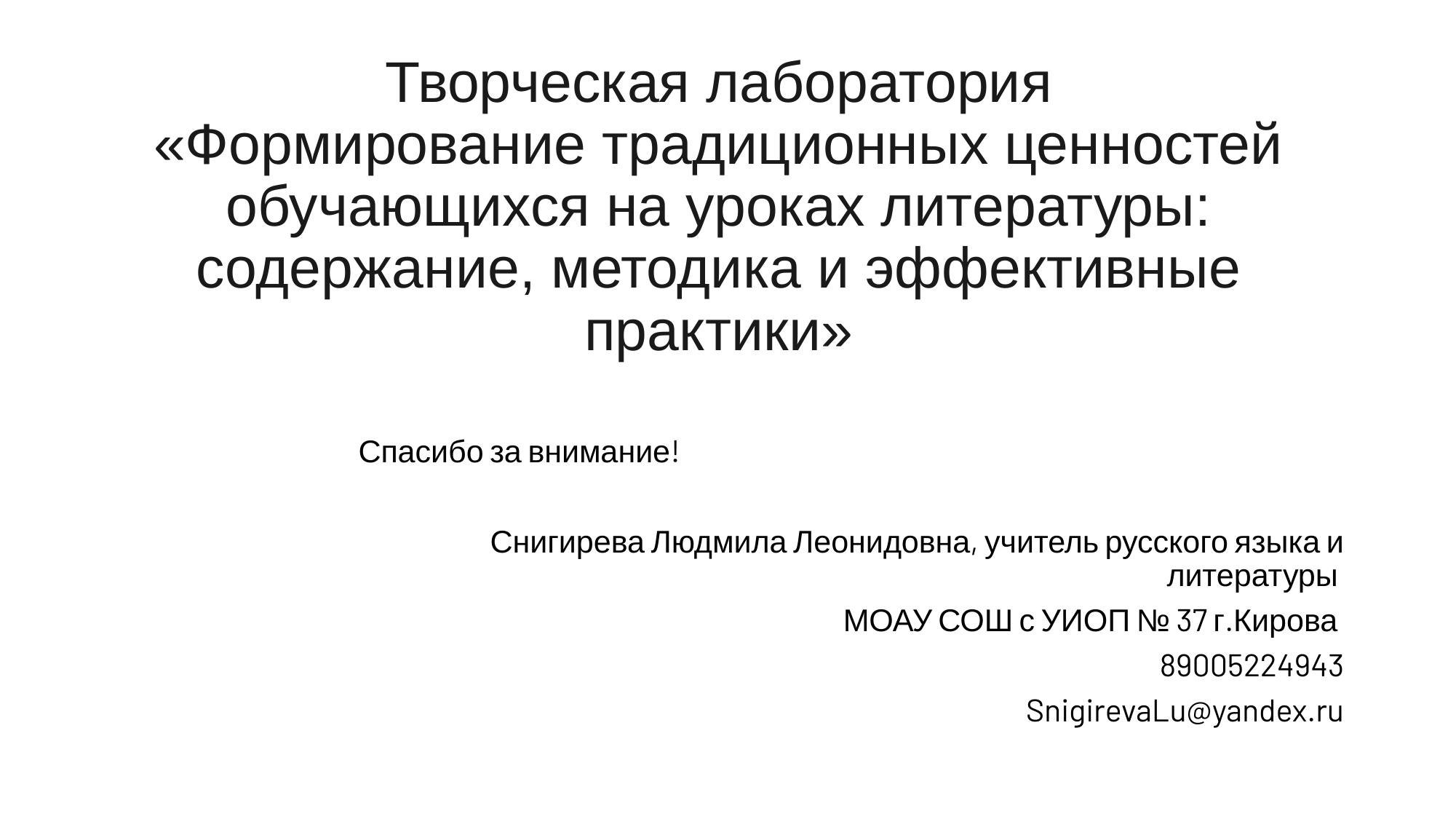

# Творческая лаборатория «Формирование традиционных ценностей обучающихся на уроках литературы: содержание, методика и эффективные практики»

                                        Спасибо за внимание!

                                     Снигирева Людмила Леонидовна, учитель русского языка и литературы
МОАУ СОШ с УИОП № 37 г.Кирова
89005224943
SnigirevaLu@yandex.ru